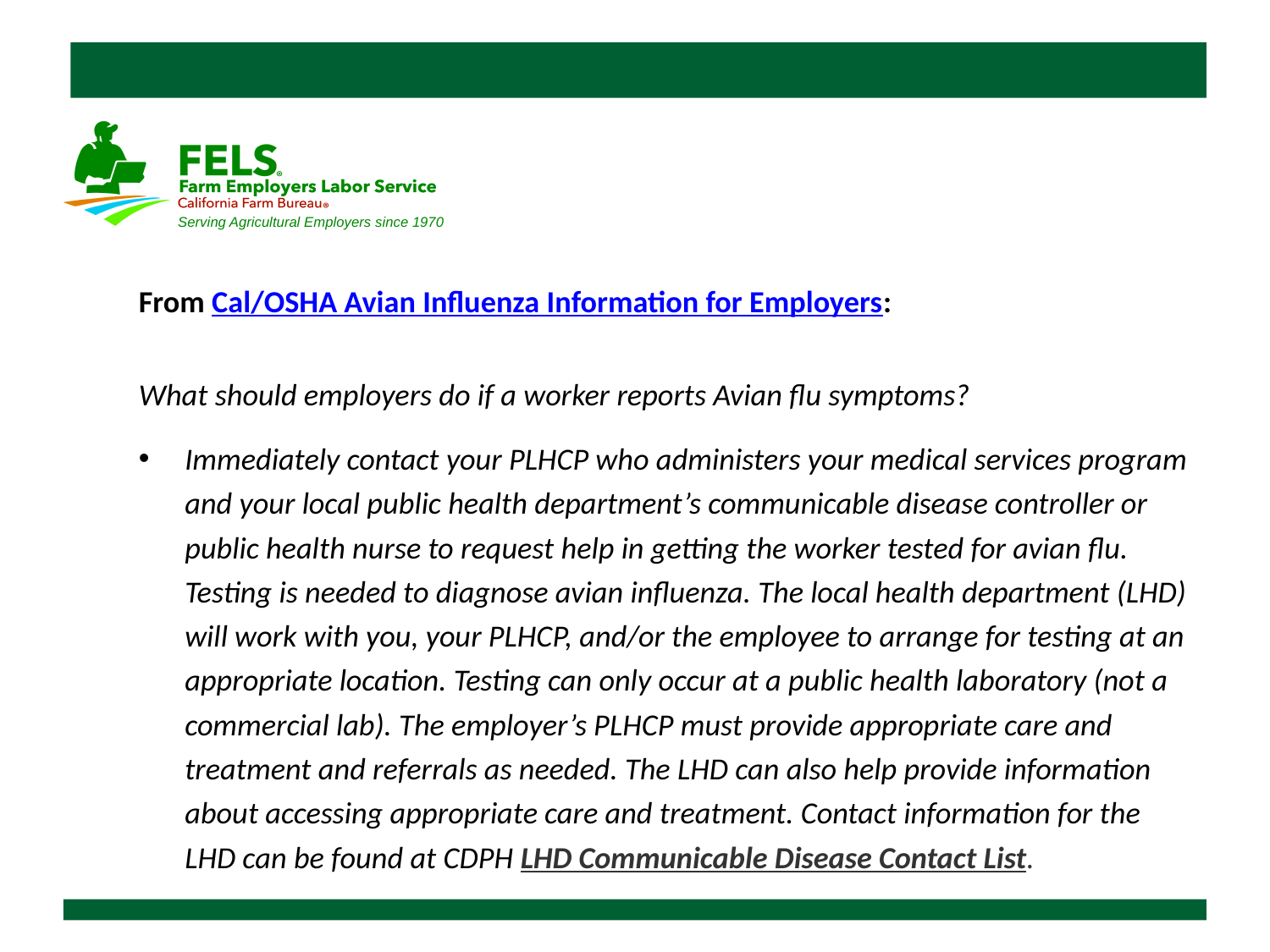

From Cal/OSHA Avian Influenza Information for Employers:

What should employers do if a worker reports Avian flu symptoms?
Immediately contact your PLHCP who administers your medical services program and your local public health department’s communicable disease controller or public health nurse to request help in getting the worker tested for avian flu. Testing is needed to diagnose avian influenza. The local health department (LHD) will work with you, your PLHCP, and/or the employee to arrange for testing at an appropriate location. Testing can only occur at a public health laboratory (not a commercial lab). The employer’s PLHCP must provide appropriate care and treatment and referrals as needed. The LHD can also help provide information about accessing appropriate care and treatment. Contact information for the LHD can be found at CDPH LHD Communicable Disease Contact List.